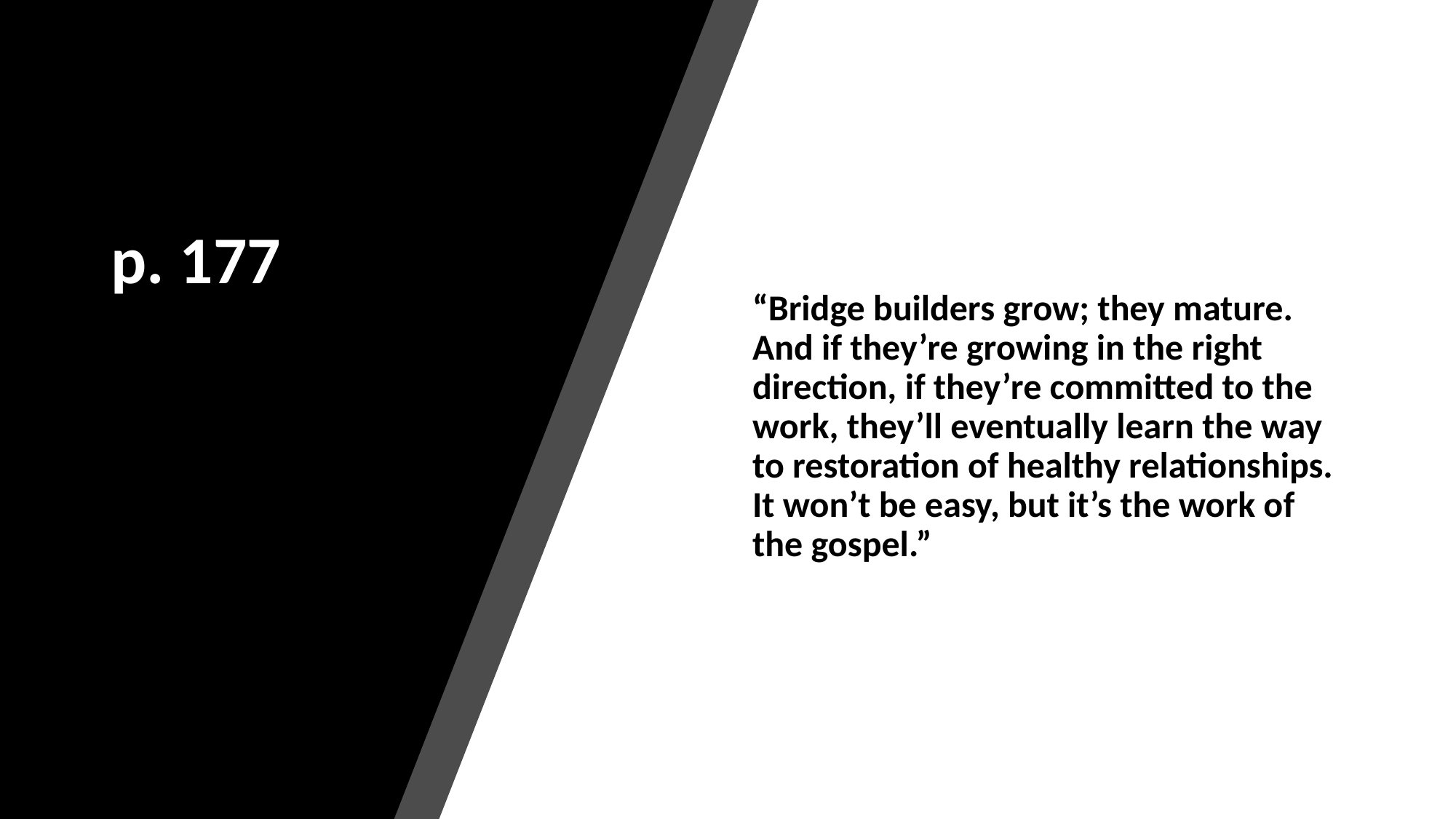

# p. 177

“Bridge builders grow; they mature. And if they’re growing in the right direction, if they’re committed to the work, they’ll eventually learn the way to restoration of healthy relationships. It won’t be easy, but it’s the work of the gospel.”